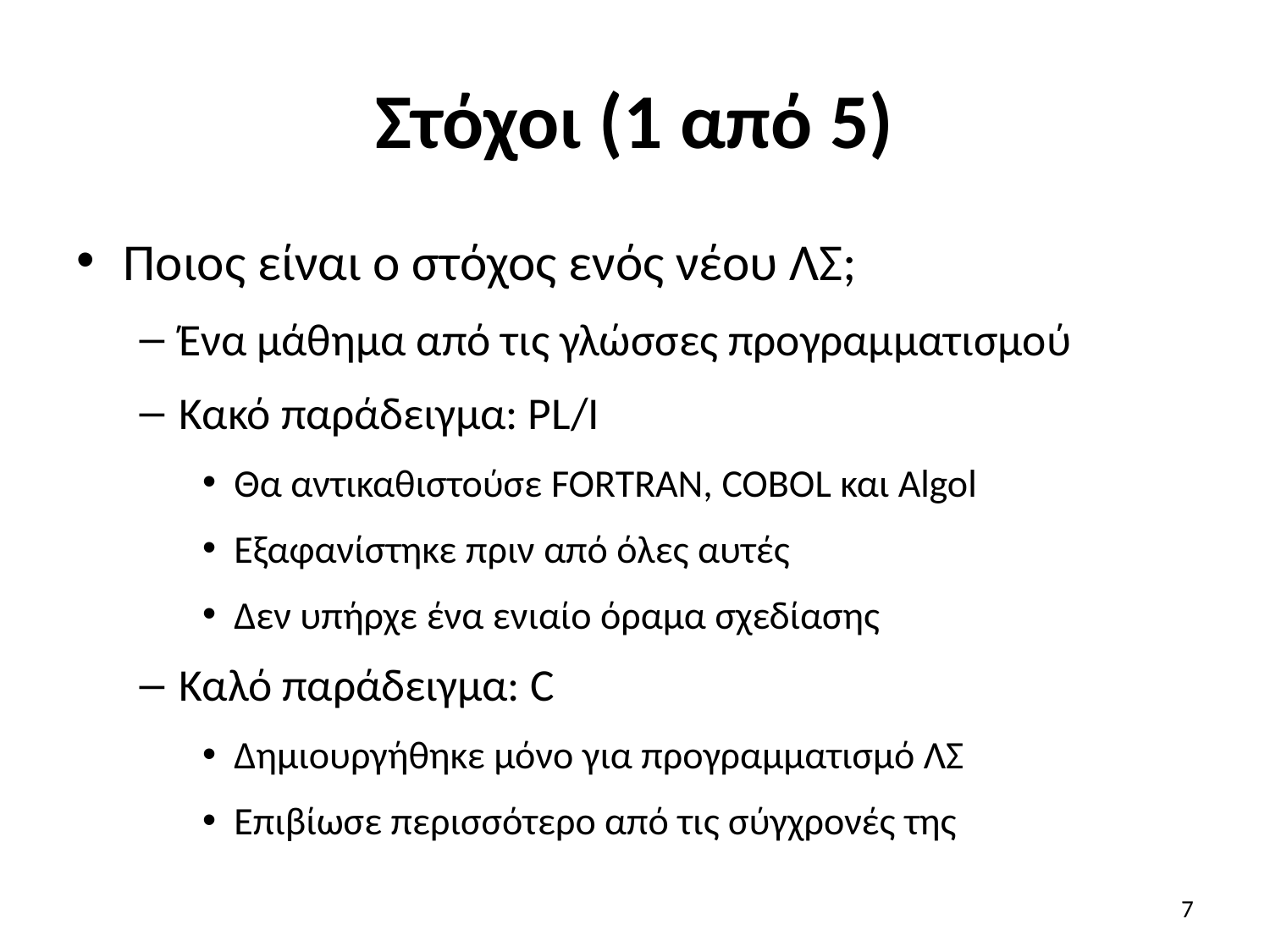

# Στόχοι (1 από 5)
Ποιος είναι ο στόχος ενός νέου ΛΣ;
Ένα μάθημα από τις γλώσσες προγραμματισμού
Κακό παράδειγμα: PL/I
Θα αντικαθιστούσε FORTRAN, COBOL και Algol
Εξαφανίστηκε πριν από όλες αυτές
Δεν υπήρχε ένα ενιαίο όραμα σχεδίασης
Καλό παράδειγμα: C
Δημιουργήθηκε μόνο για προγραμματισμό ΛΣ
Επιβίωσε περισσότερο από τις σύγχρονές της
7